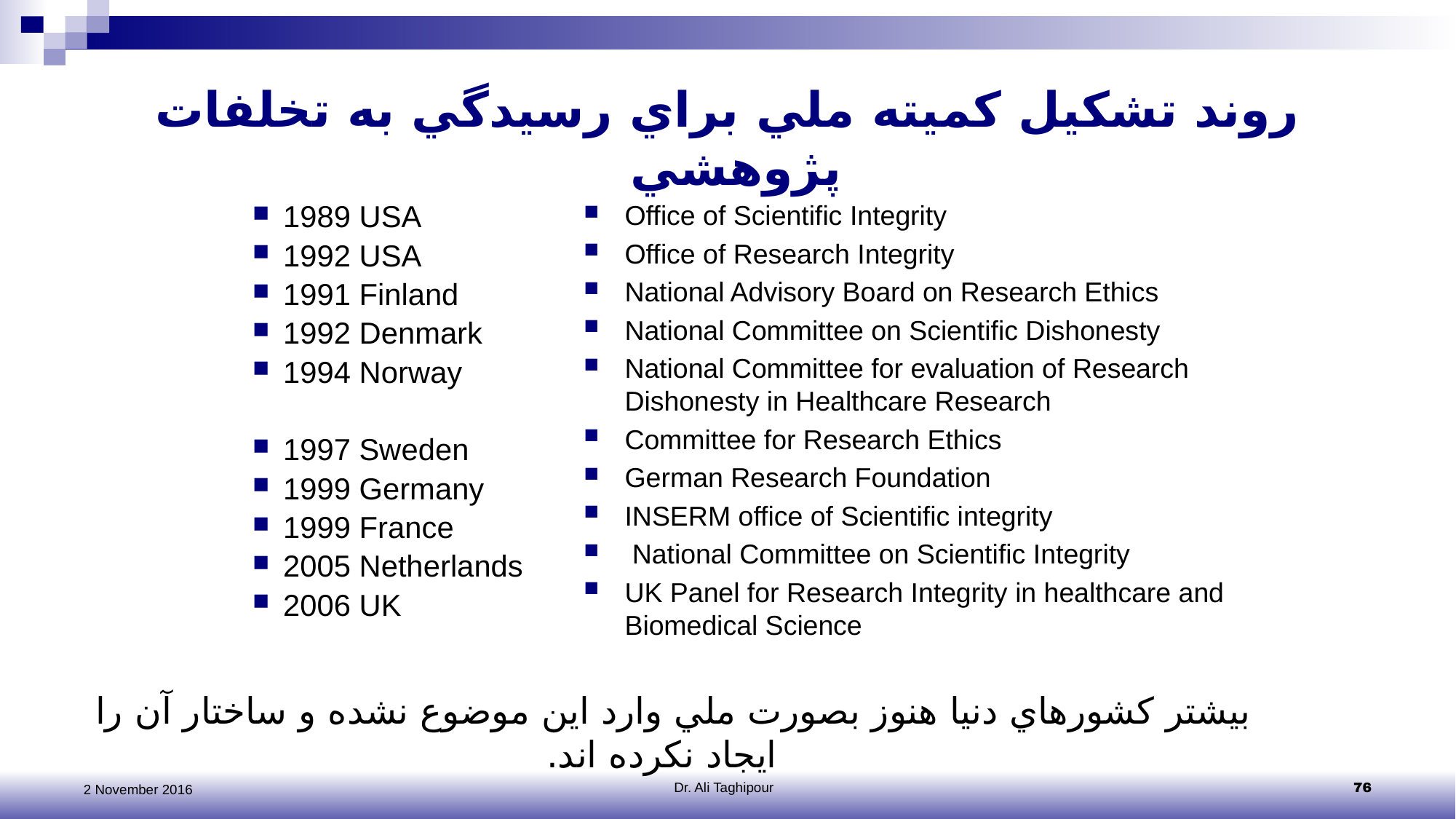

# روند تشکيل کميته ملي براي رسيدگي به تخلفات پژوهشي
Office of Scientific Integrity
Office of Research Integrity
National Advisory Board on Research Ethics
National Committee on Scientific Dishonesty
National Committee for evaluation of Research Dishonesty in Healthcare Research
Committee for Research Ethics
German Research Foundation
INSERM office of Scientific integrity
 National Committee on Scientific Integrity
UK Panel for Research Integrity in healthcare and Biomedical Science
1989 USA
1992 USA
1991 Finland
1992 Denmark
1994 Norway

1997 Sweden
1999 Germany
1999 France
2005 Netherlands
2006 UK
بيشتر کشورهاي دنيا هنوز بصورت ملي وارد اين موضوع نشده و ساختار آن را ايجاد نکرده اند.

2 November 2016
Dr. Ali Taghipour
76